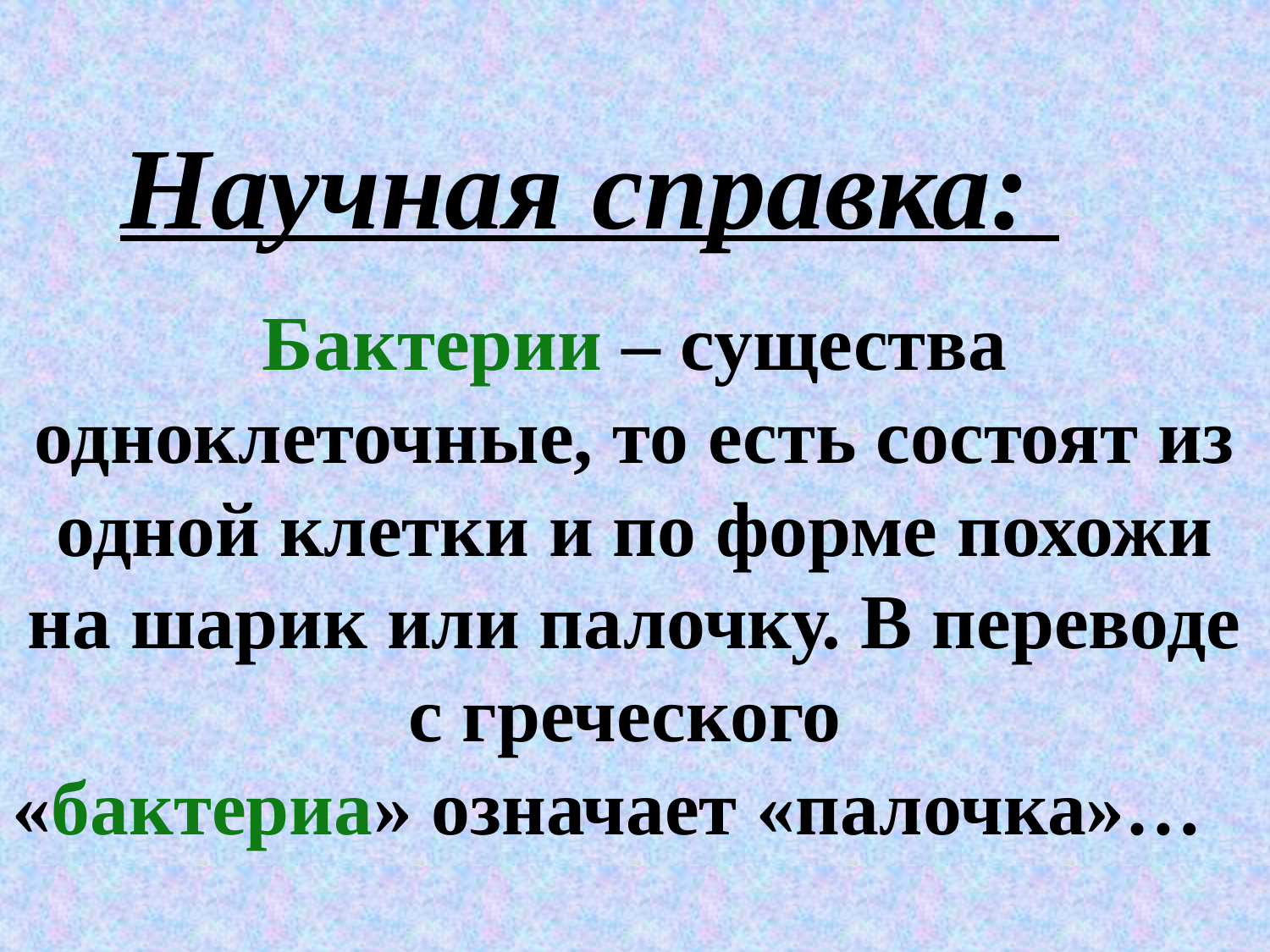

Научная справка:

Бактерии – существа одноклеточные, то есть состоят из одной клетки и по форме похожи на шарик или палочку. В переводе с греческого
«бактериа» означает «палочка»…